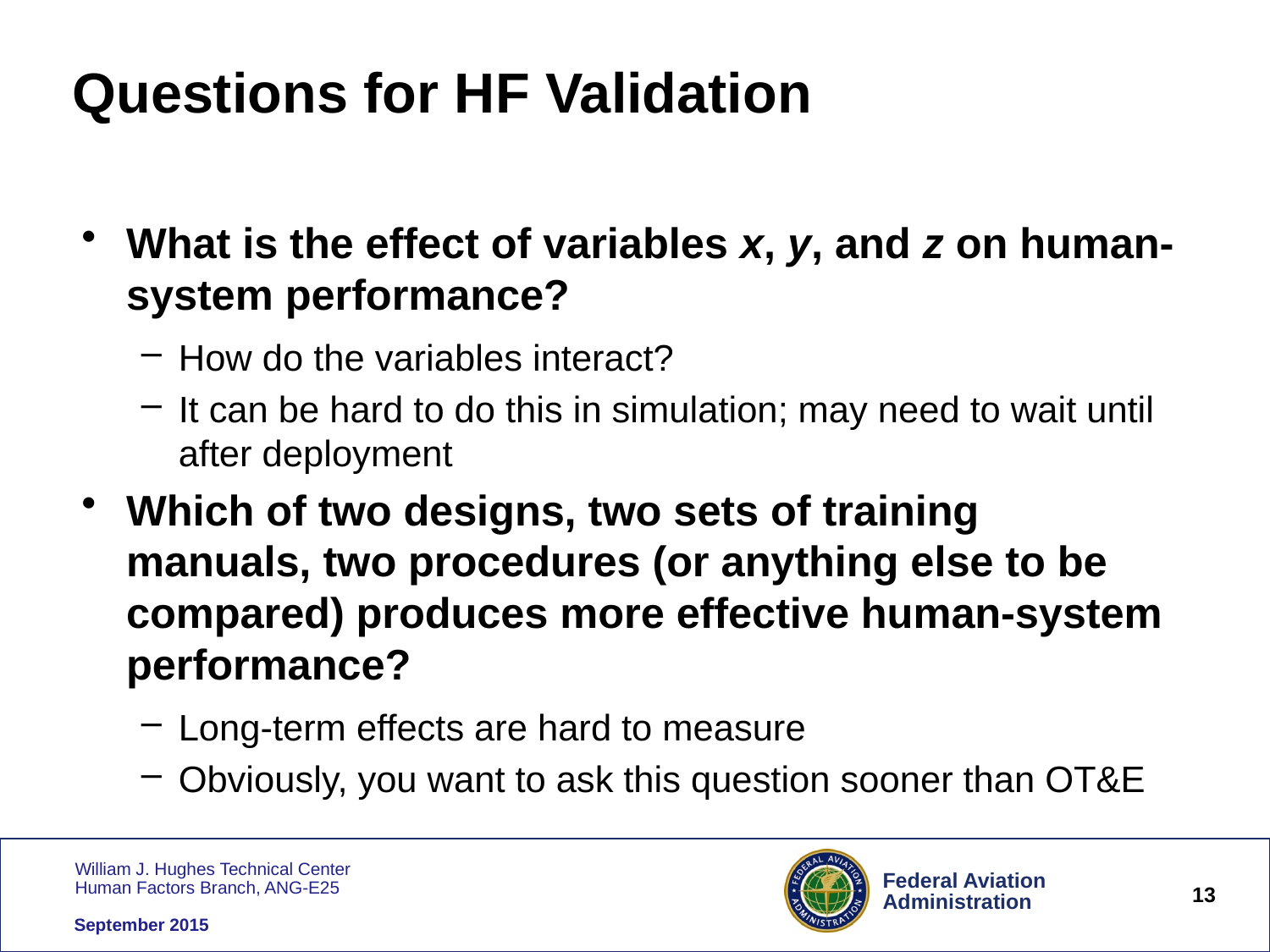

# Questions for HF Validation
What is the effect of variables x, y, and z on human-system performance?
How do the variables interact?
It can be hard to do this in simulation; may need to wait until after deployment
Which of two designs, two sets of training manuals, two procedures (or anything else to be compared) produces more effective human-system performance?
Long-term effects are hard to measure
Obviously, you want to ask this question sooner than OT&E